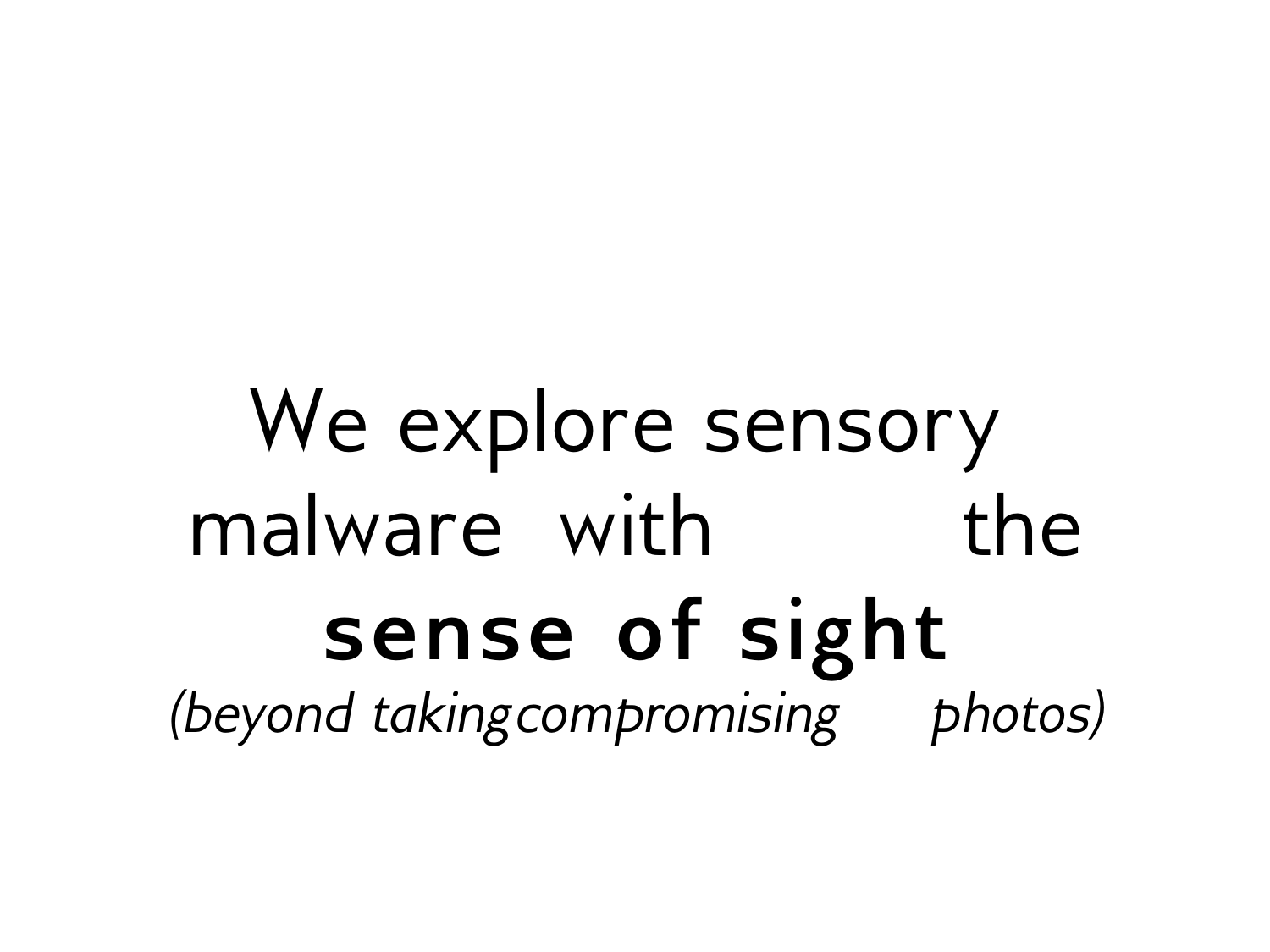

We explore sensory	malware  with	the sense of sight
(beyond taking	compromising	photos)